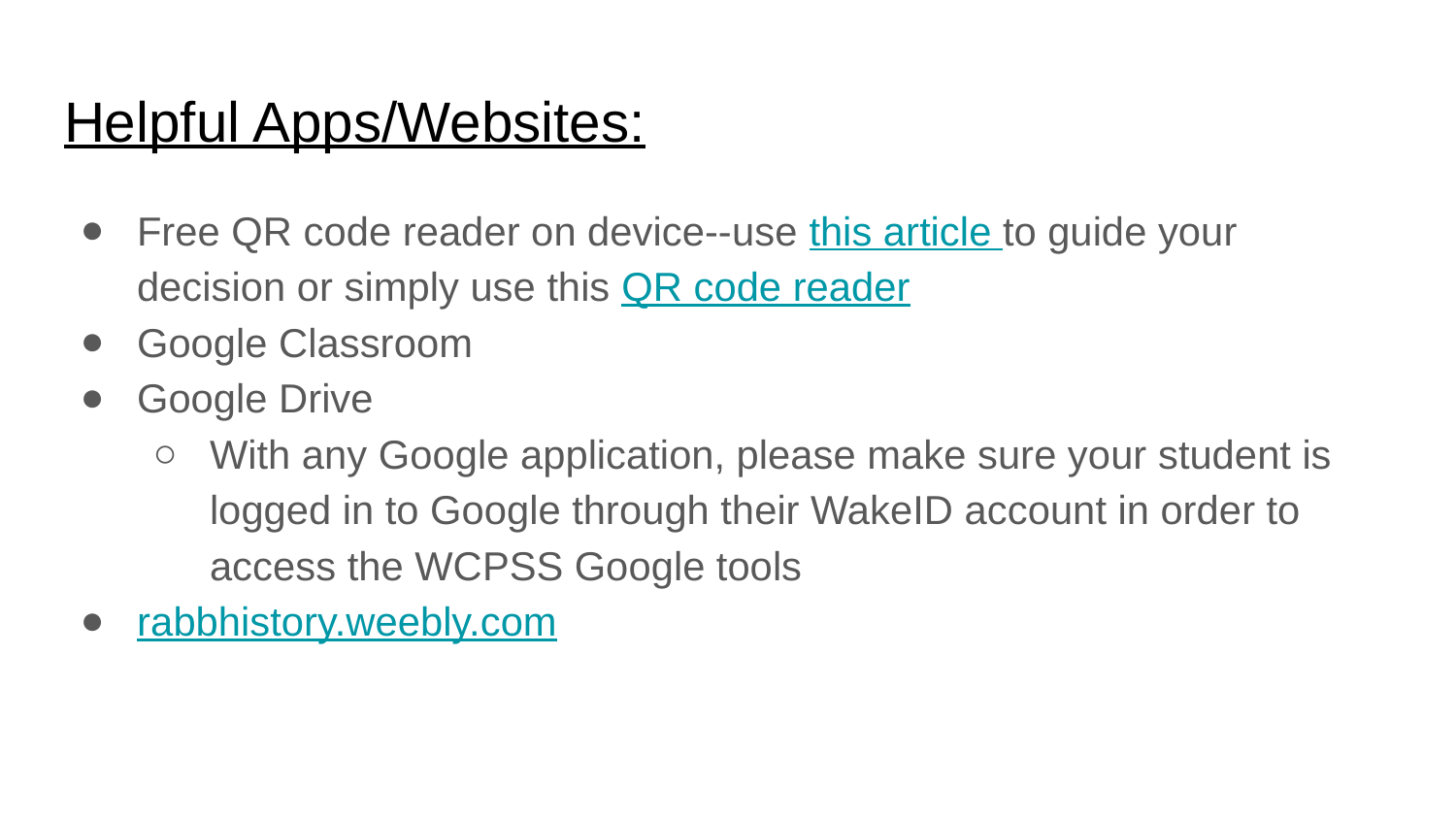

# Helpful Apps/Websites:
Free QR code reader on device--use this article to guide your decision or simply use this QR code reader
Google Classroom
Google Drive
With any Google application, please make sure your student is logged in to Google through their WakeID account in order to access the WCPSS Google tools
rabbhistory.weebly.com